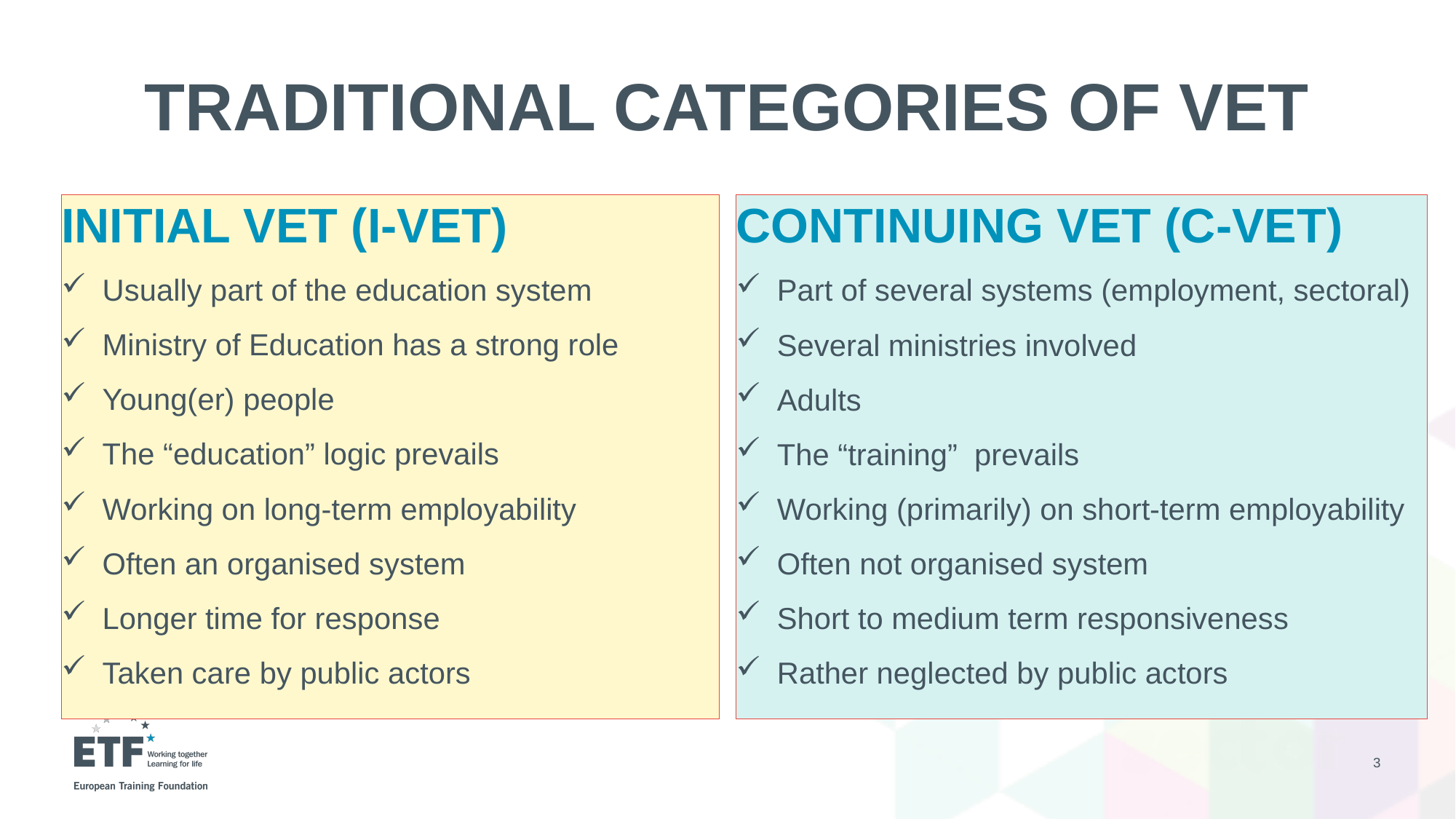

# TRADITIONAL CATEGORIES OF VET
INITIAL VET (I-VET)
Usually part of the education system
Ministry of Education has a strong role
Young(er) people
The “education” logic prevails
Working on long-term employability
Often an organised system
Longer time for response
Taken care by public actors

CONTINUING VET (C-VET)
Part of several systems (employment, sectoral)
Several ministries involved
Adults
The “training”  prevails
Working (primarily) on short-term employability
Often not organised system
Short to medium term responsiveness
Rather neglected by public actors

3